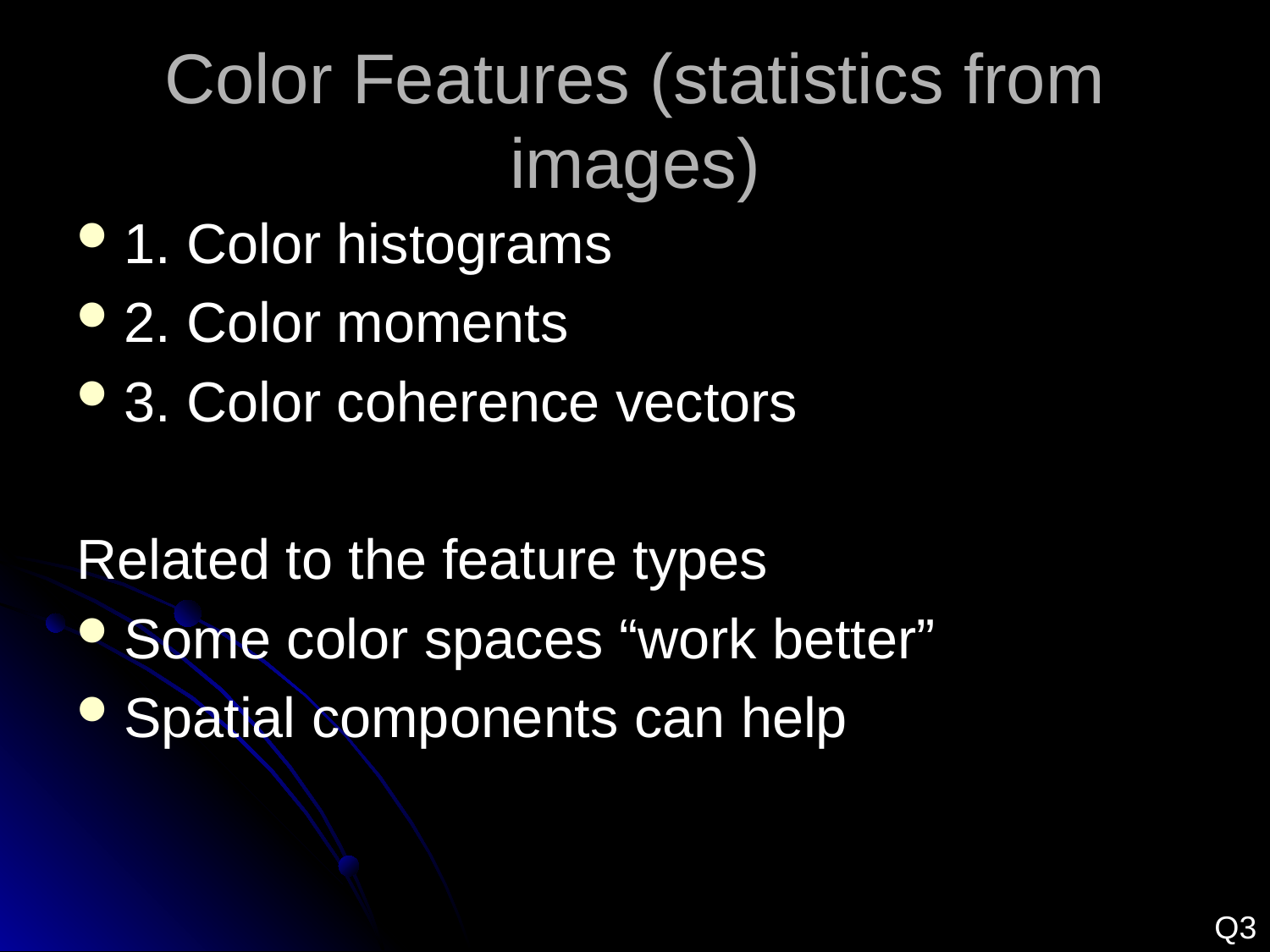

# Color Features (statistics from images)
1. Color histograms
2. Color moments
3. Color coherence vectors

Related to the feature types
Some color spaces “work better”
Spatial components can help
Q3